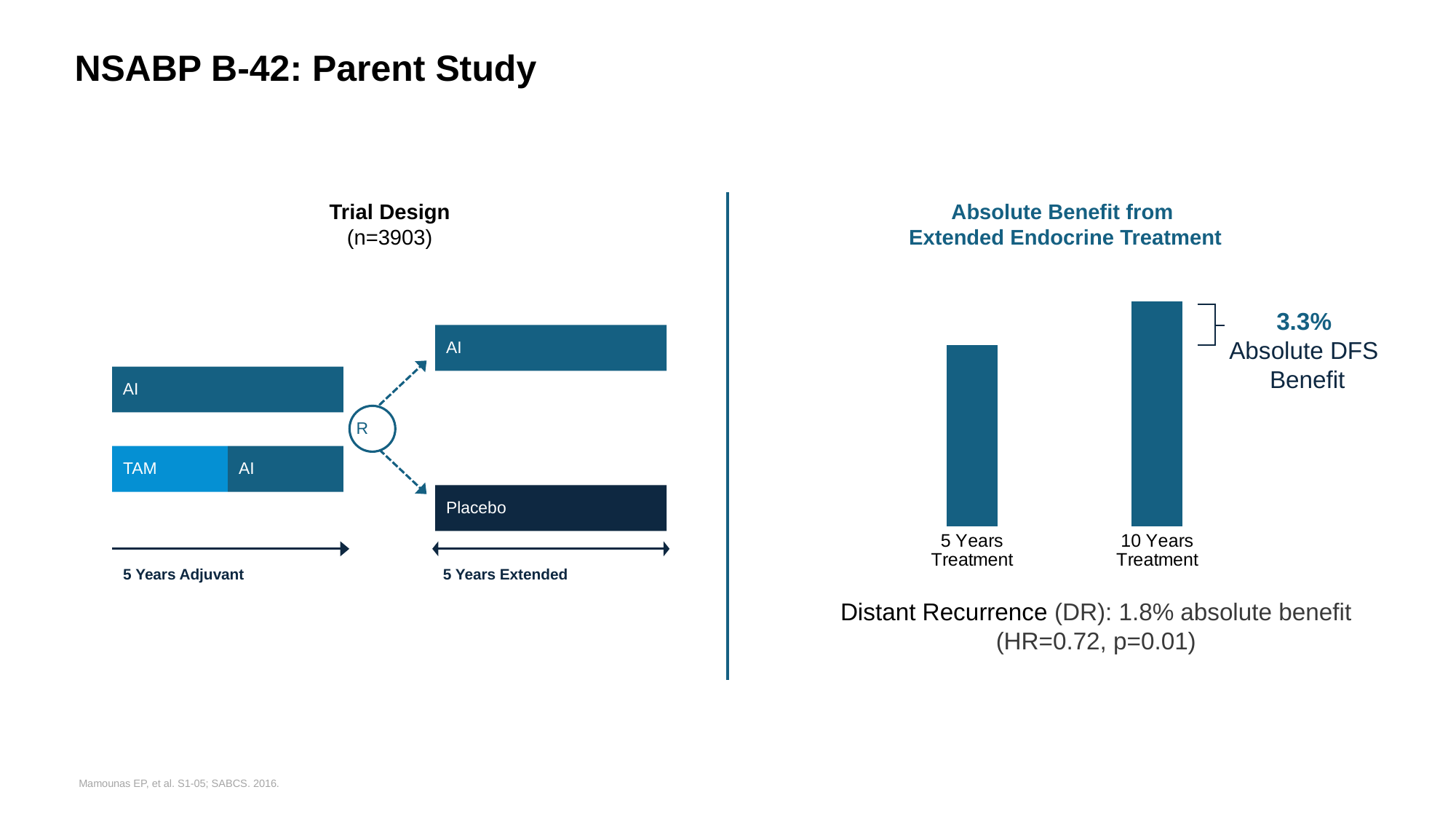

NSABP B-42: Parent Study
Trial Design
(n=3903)
Absolute Benefit from
Extended Endocrine Treatment

### Chart

| Category | Series 1 |
|---|---|
| 5 Years
Treatment | 0.821 |
| 10 Years
Treatment | 0.854 |
3.3%
Absolute DFS
Benefit

AI
AI
R
TAM
AI
Placebo
5 Years Extended
5 Years Adjuvant
Distant Recurrence (DR): 1.8% absolute benefit (HR=0.72, p=0.01)
Mamounas EP, et al. S1-05; SABCS. 2016.